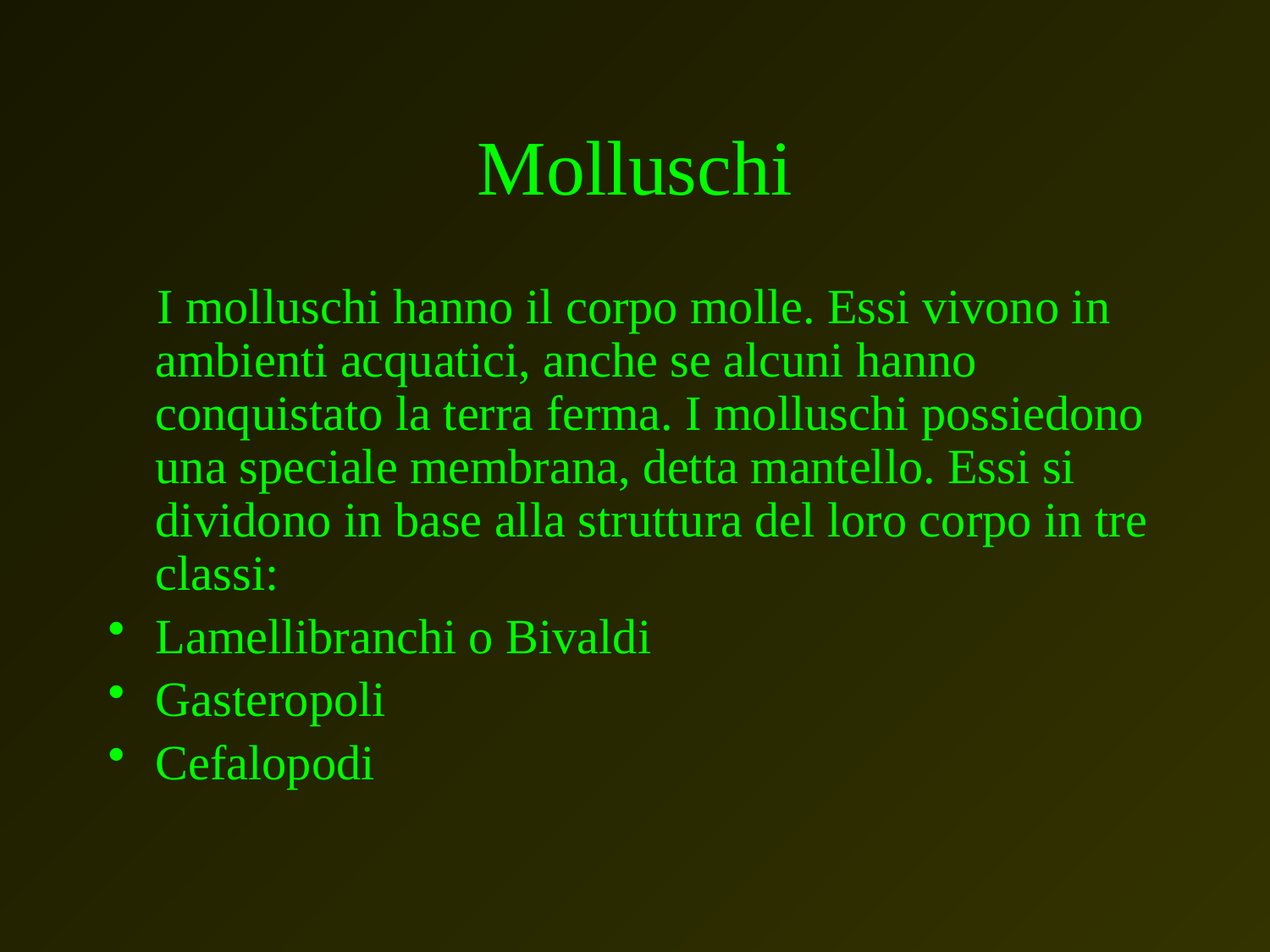

# Molluschi
    I molluschi hanno il corpo molle. Essi vivono in ambienti acquatici, anche se alcuni hanno conquistato la terra ferma. I molluschi possiedono una speciale membrana, detta mantello. Essi si dividono in base alla struttura del loro corpo in tre classi:
Lamellibranchi o Bivaldi
Gasteropoli
Cefalopodi